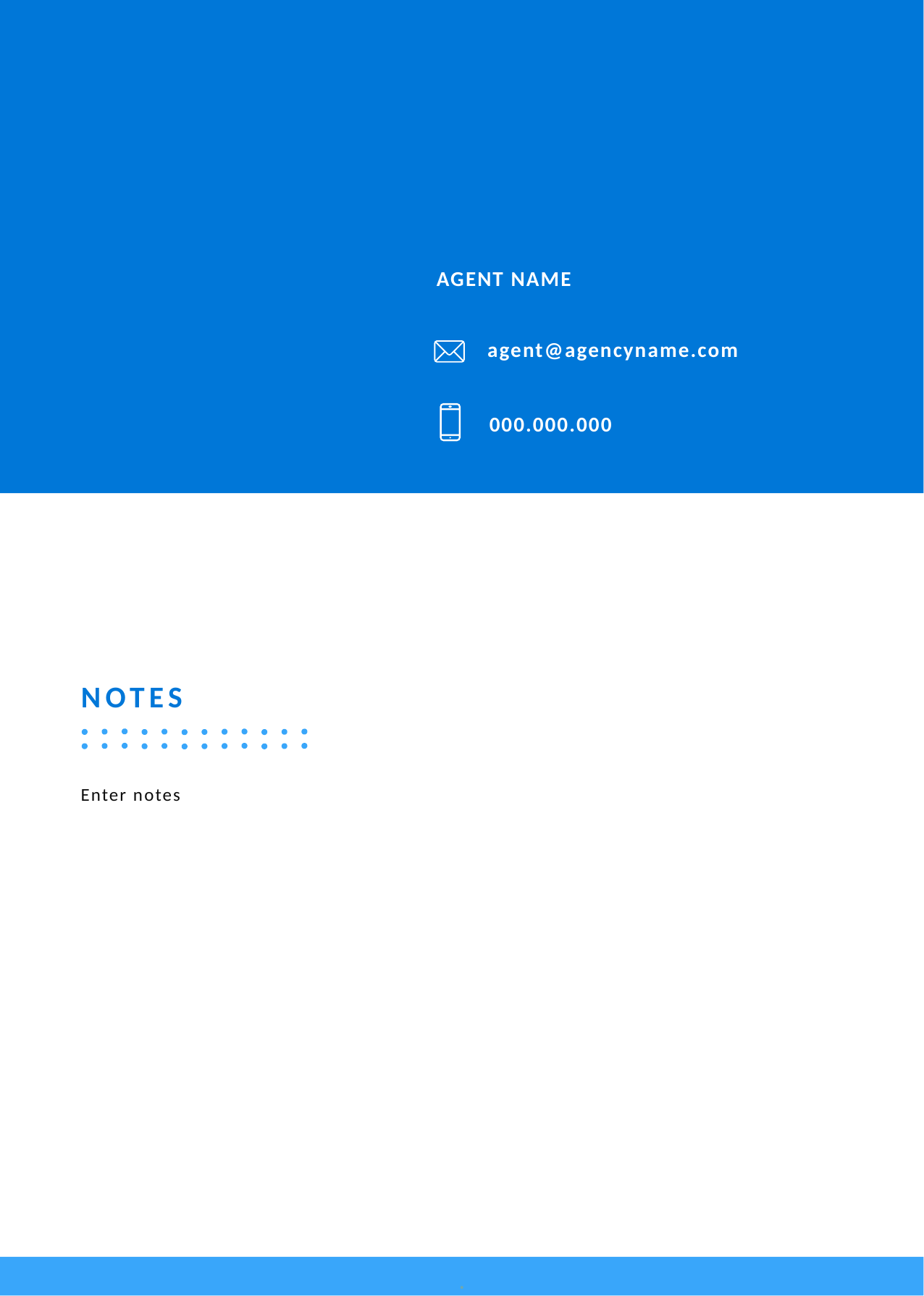

AGENT NAME
agent@agencyname.com

000.000.000
NOTES

Enter notes
.